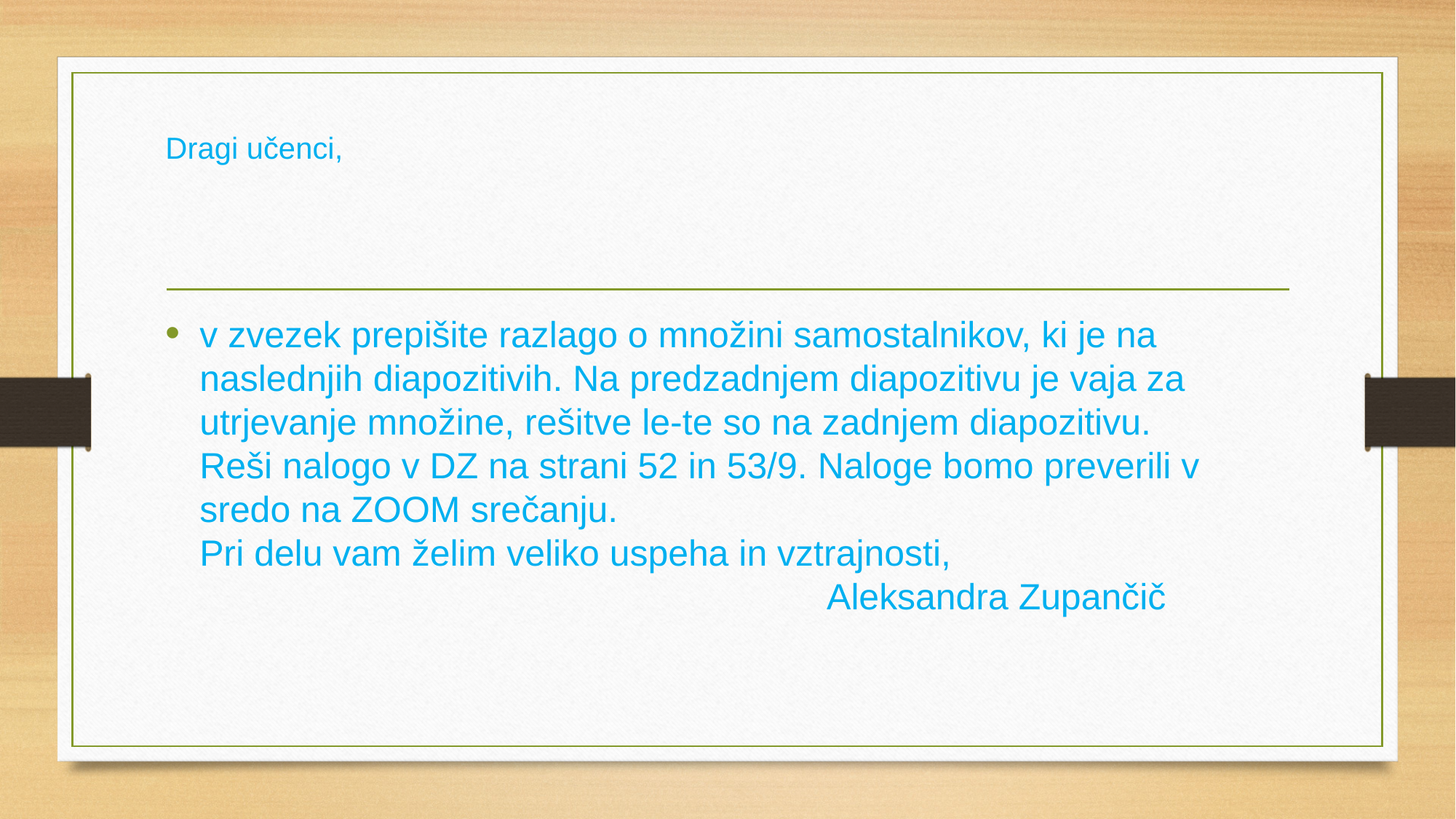

# Dragi učenci,
v zvezek prepišite razlago o množini samostalnikov, ki je na naslednjih diapozitivih. Na predzadnjem diapozitivu je vaja za utrjevanje množine, rešitve le-te so na zadnjem diapozitivu.
Reši nalogo v DZ na strani 52 in 53/9. Naloge bomo preverili v sredo na ZOOM srečanju.
Pri delu vam želim veliko uspeha in vztrajnosti,
                                                              Aleksandra Zupančič